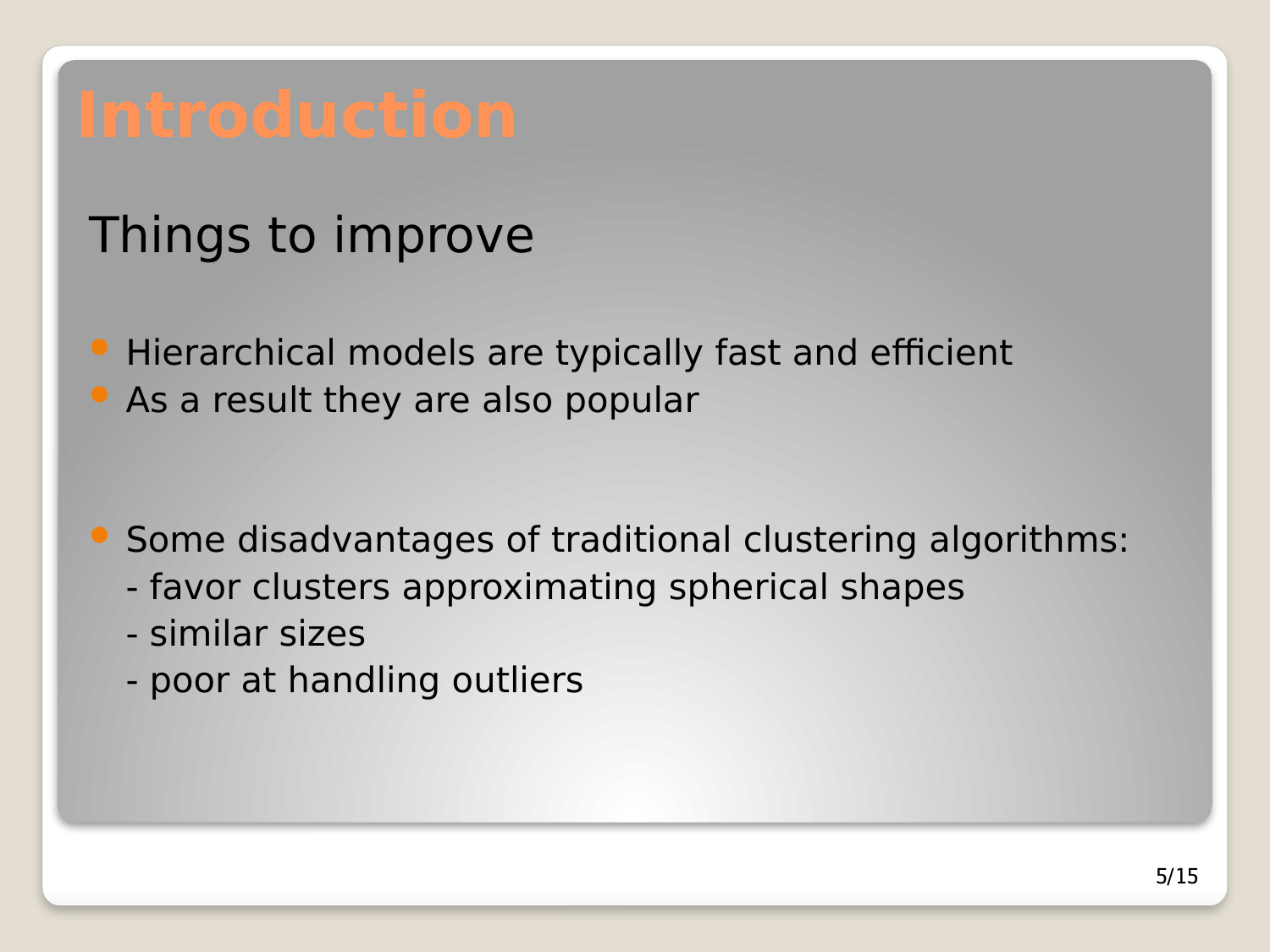

# Introduction
Things to improve

Hierarchical models are typically fast and efficient
As a result they are also popular

Some disadvantages of traditional clustering algorithms:
	- favor clusters approximating spherical shapes
	- similar sizes
	- poor at handling outliers

5/15